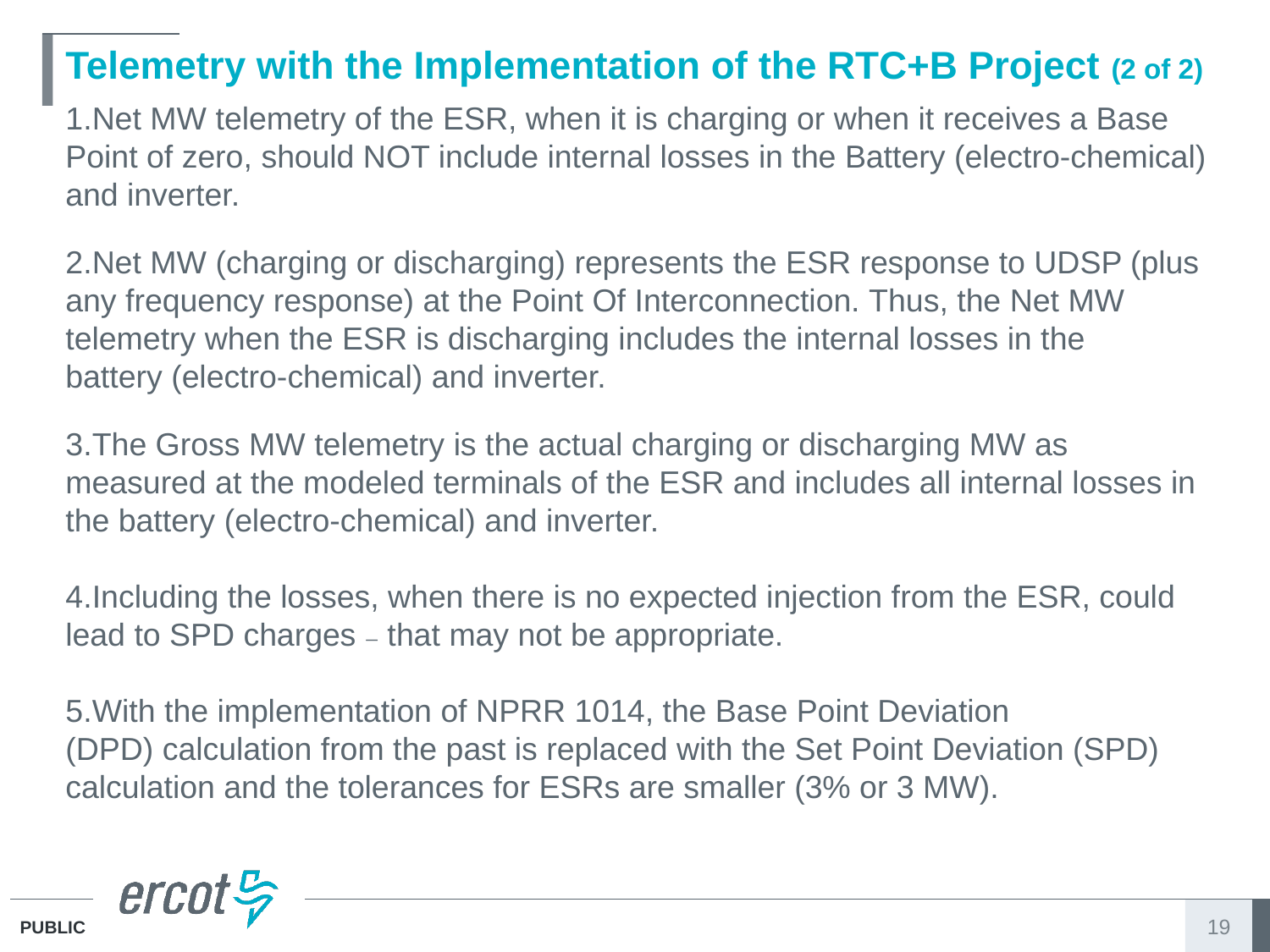

# Telemetry with the Implementation of the RTC+B Project (2 of 2)
Net MW telemetry of the ESR, when it is charging or when it receives a Base Point of zero, should NOT include internal losses in the Battery (electro-chemical) and inverter.

Net MW (charging or discharging) represents the ESR response to UDSP (plus any frequency response) at the Point Of Interconnection. Thus, the Net MW telemetry when the ESR is discharging includes the internal losses in the battery (electro-chemical) and inverter.

The Gross MW telemetry is the actual charging or discharging MW as measured at the modeled terminals of the ESR and includes all internal losses in the battery (electro-chemical) and inverter.

Including the losses, when there is no expected injection from the ESR, could lead to SPD charges — that may not be appropriate.

With the implementation of NPRR 1014, the Base Point Deviation (DPD) calculation from the past is replaced with the Set Point Deviation (SPD) calculation and the tolerances for ESRs are smaller (3% or 3 MW).

19